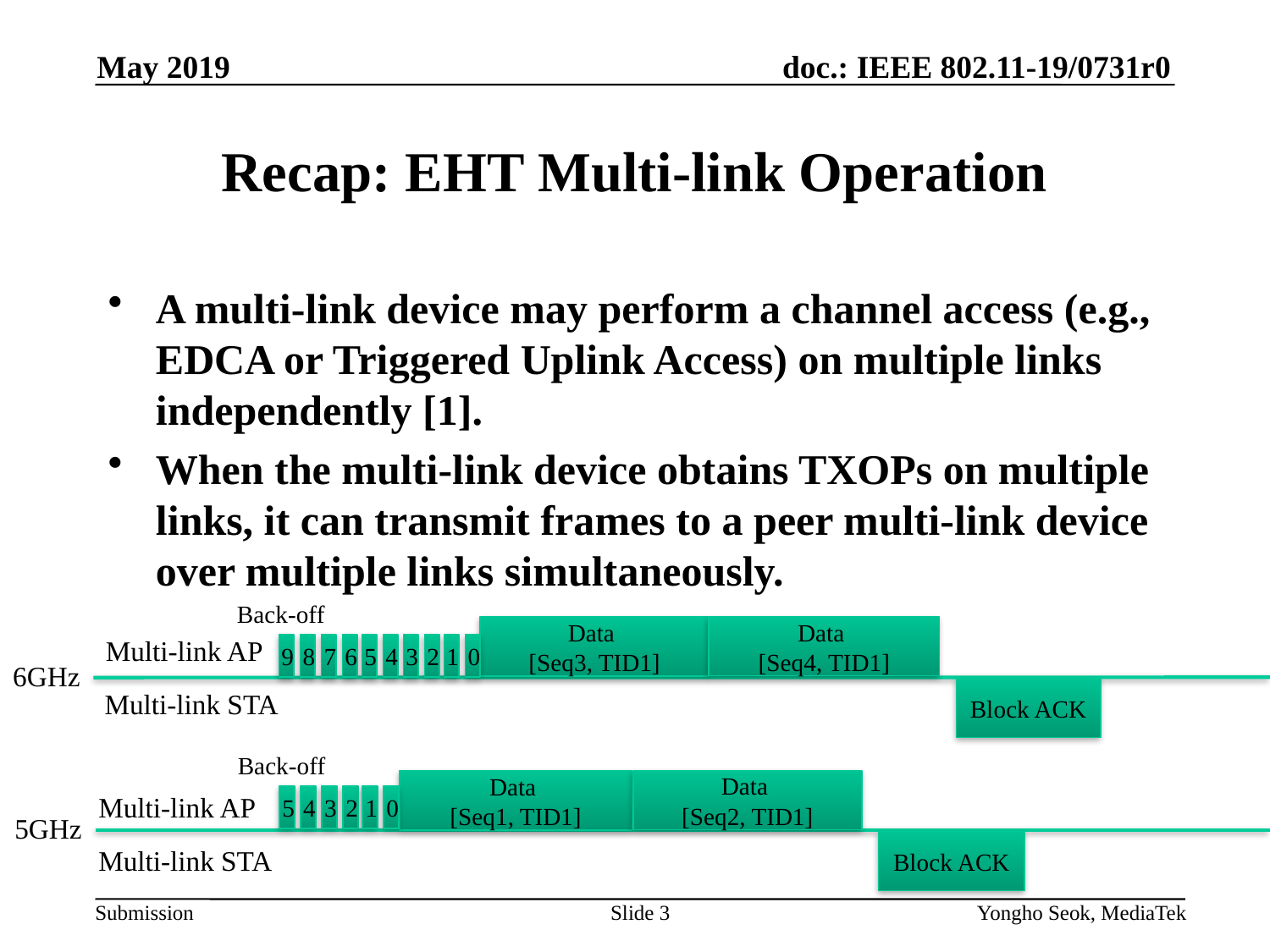

May 2019
# Recap: EHT Multi-link Operation
A multi-link device may perform a channel access (e.g., EDCA or Triggered Uplink Access) on multiple links independently [1].
When the multi-link device obtains TXOPs on multiple links, it can transmit frames to a peer multi-link device over multiple links simultaneously.

Back-off
Data
[Seq4, TID1]
Data
[Seq3, TID1]
Multi-link AP
9
8
7
6
5
4
3
2
1
0
6GHz
Block ACK
Multi-link STA
Back-off
Data
[Seq2, TID1]
Data
[Seq1, TID1]
Multi-link AP
5
4
3
2
1
0
5GHz
Block ACK
Multi-link STA
Slide 3
Yongho Seok, MediaTek